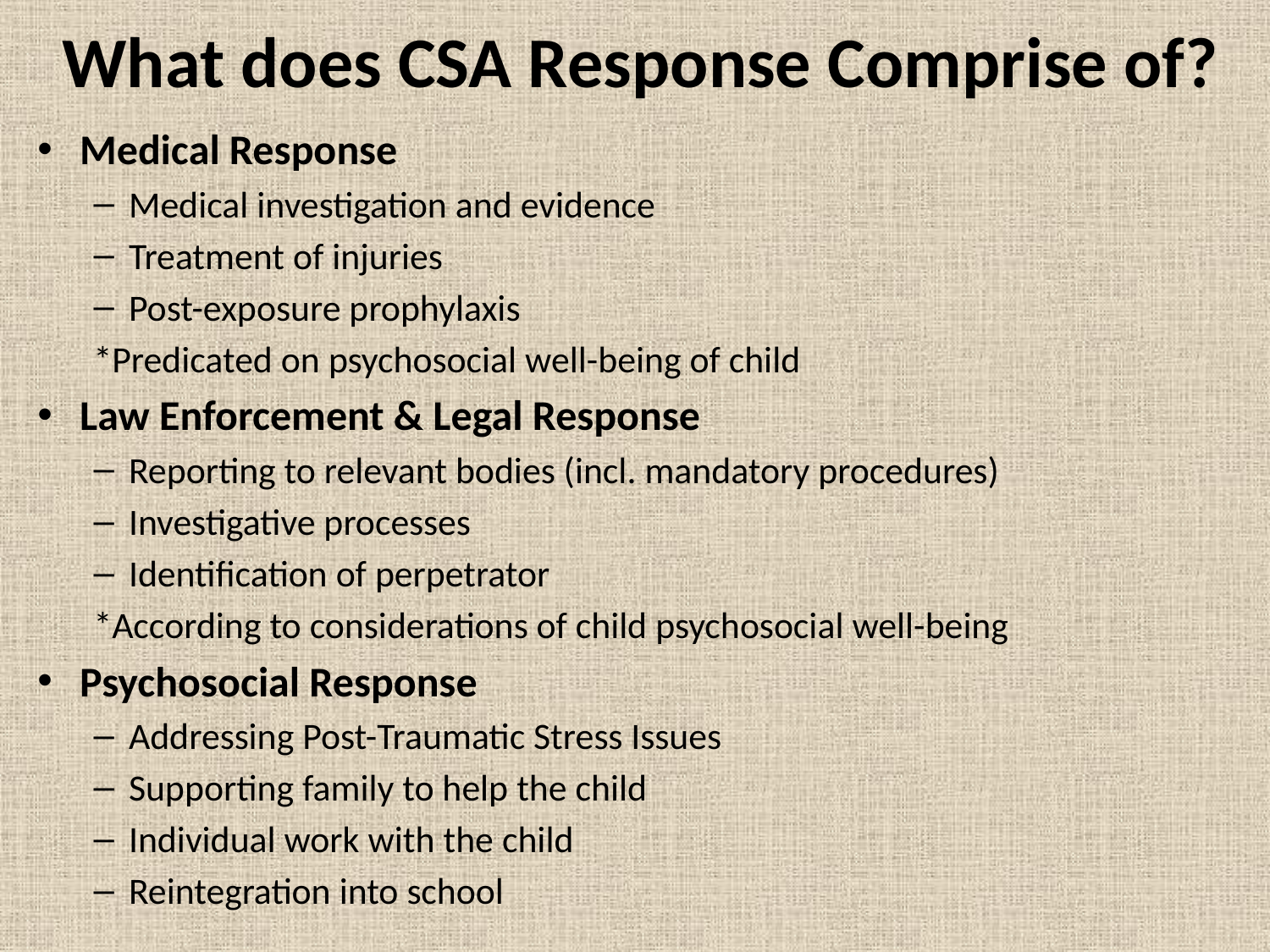

# What does CSA Response Comprise of?
Medical Response
Medical investigation and evidence
Treatment of injuries
Post-exposure prophylaxis
*Predicated on psychosocial well-being of child
Law Enforcement & Legal Response
Reporting to relevant bodies (incl. mandatory procedures)
Investigative processes
Identification of perpetrator
*According to considerations of child psychosocial well-being
Psychosocial Response
Addressing Post-Traumatic Stress Issues
Supporting family to help the child
Individual work with the child
Reintegration into school